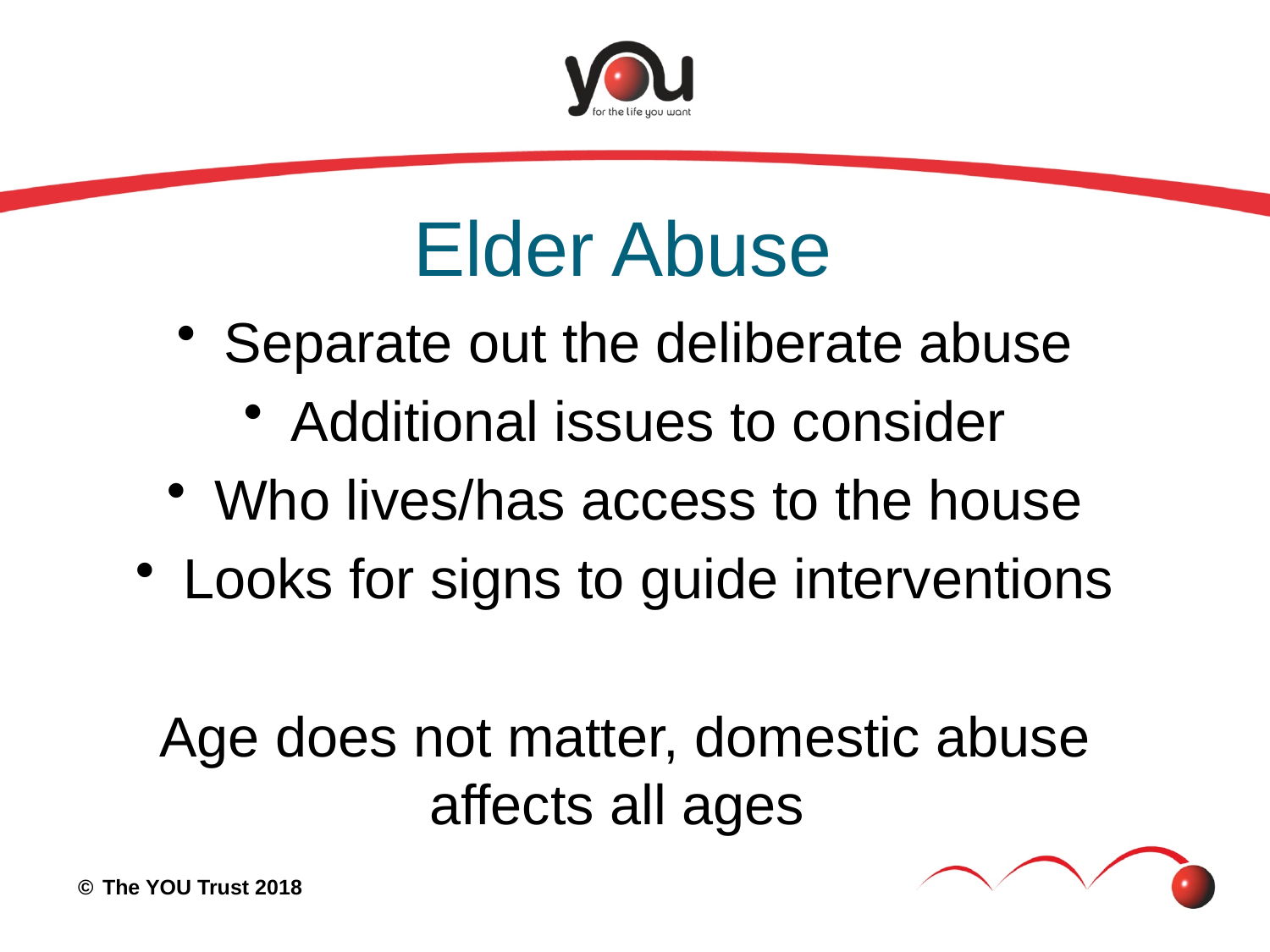

# Elder Abuse

Separate out the deliberate abuse
Additional issues to consider
Who lives/has access to the house
Looks for signs to guide interventions

Age does not matter, domestic abuse affects all ages
© The YOU Trust 2018